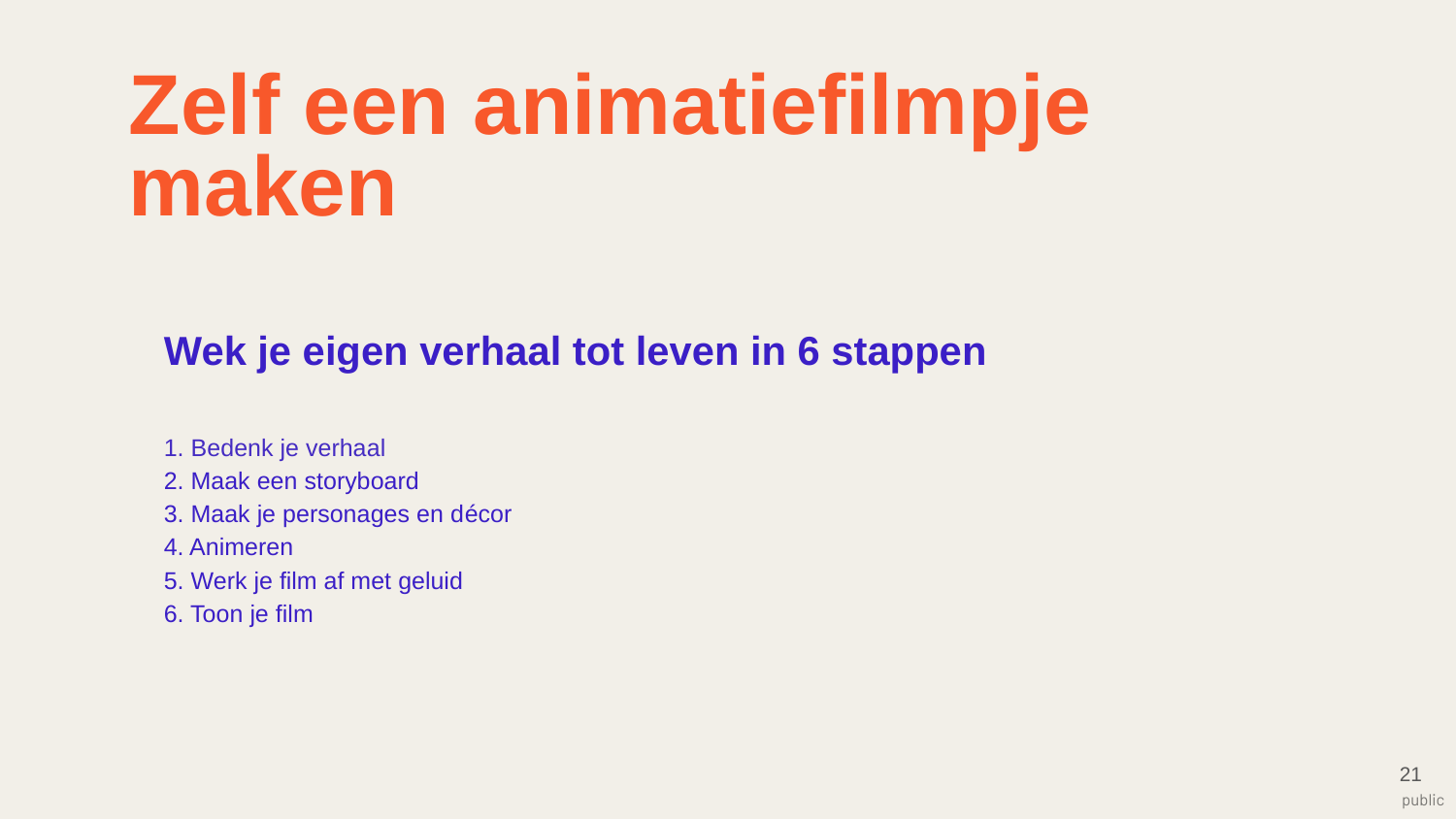

Zelf een animatiefilmpje maken
Wek je eigen verhaal tot leven in 6 stappen

1. Bedenk je verhaal
2. Maak een storyboard
3. Maak je personages en décor
4. Animeren
5. Werk je film af met geluid
6. Toon je film

21